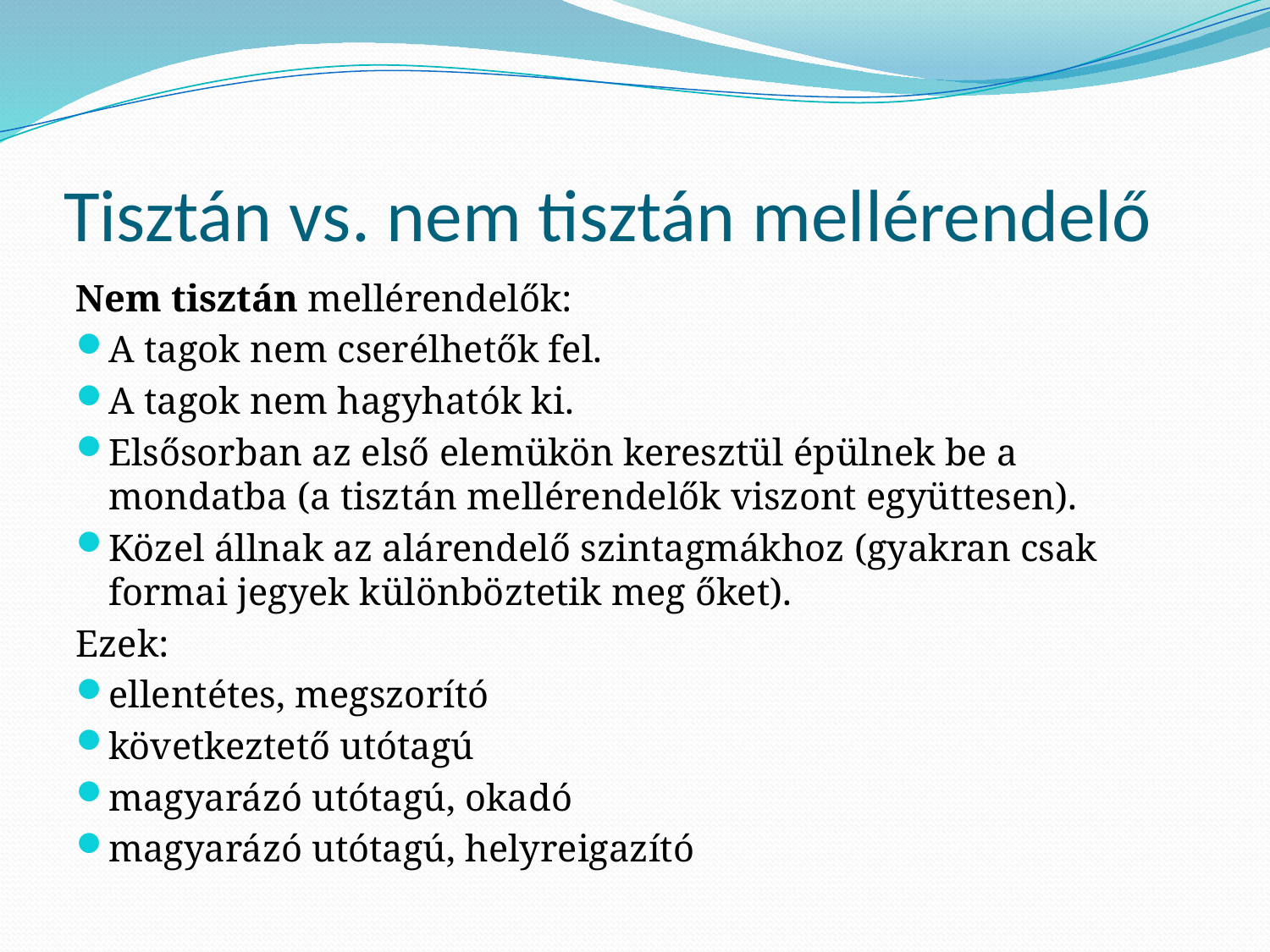

# Tisztán vs. nem tisztán mellérendelő
Nem tisztán mellérendelők:
A tagok nem cserélhetők fel.
A tagok nem hagyhatók ki.
Elsősorban az első elemükön keresztül épülnek be a mondatba (a tisztán mellérendelők viszont együttesen).
Közel állnak az alárendelő szintagmákhoz (gyakran csak formai jegyek különböztetik meg őket).
Ezek:
ellentétes, megszorító
következtető utótagú
magyarázó utótagú, okadó
magyarázó utótagú, helyreigazító